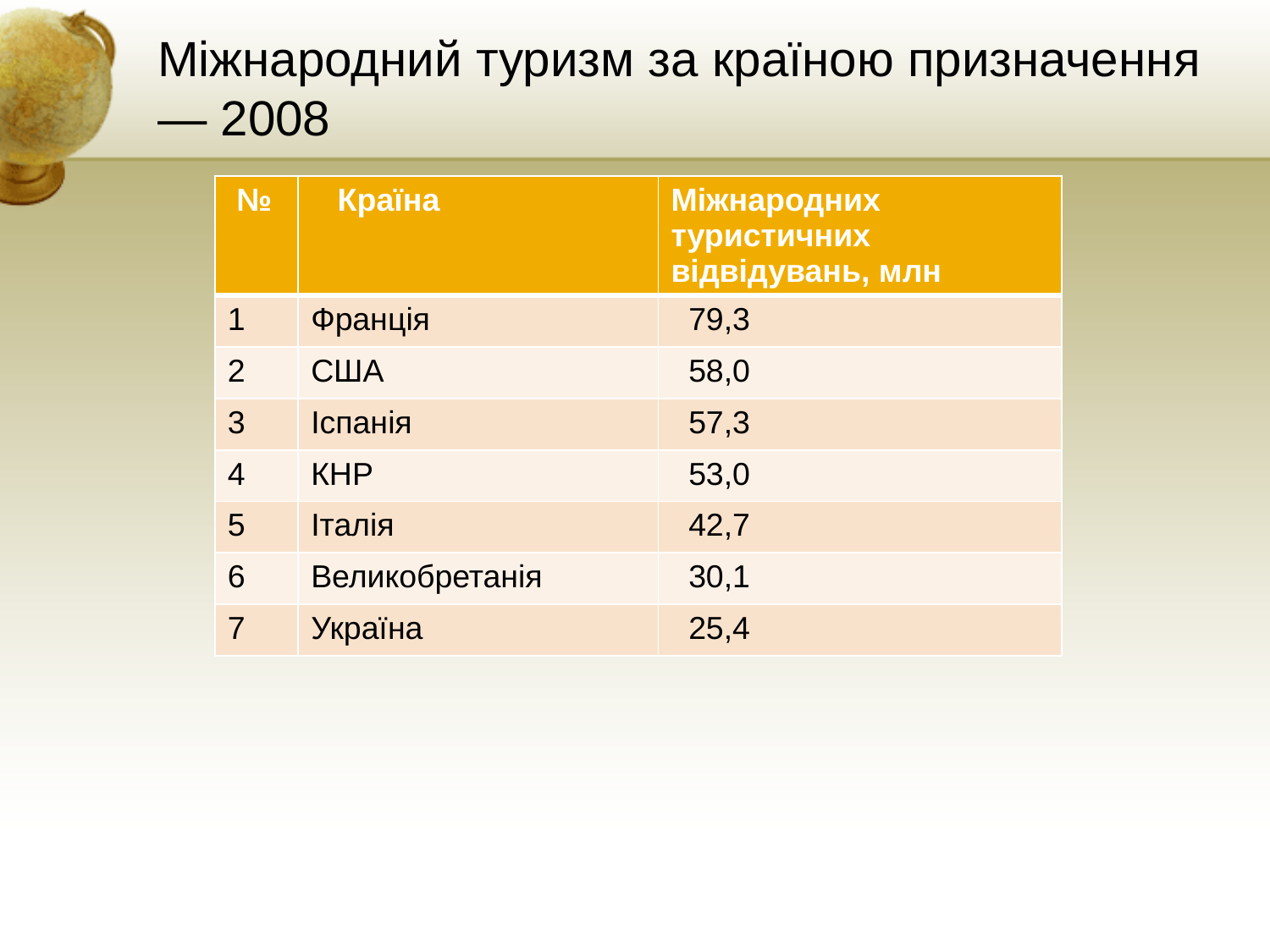

# Міжнародний туризм за країною призначення — 2008
| № | Країна | Міжнародних туристичних відвідувань, млн |
| --- | --- | --- |
| 1 | Франція | 79,3 |
| 2 | США | 58,0 |
| 3 | Іспанія | 57,3 |
| 4 | КНР | 53,0 |
| 5 | Італія | 42,7 |
| 6 | Великобретанія | 30,1 |
| 7 | Україна | 25,4 |